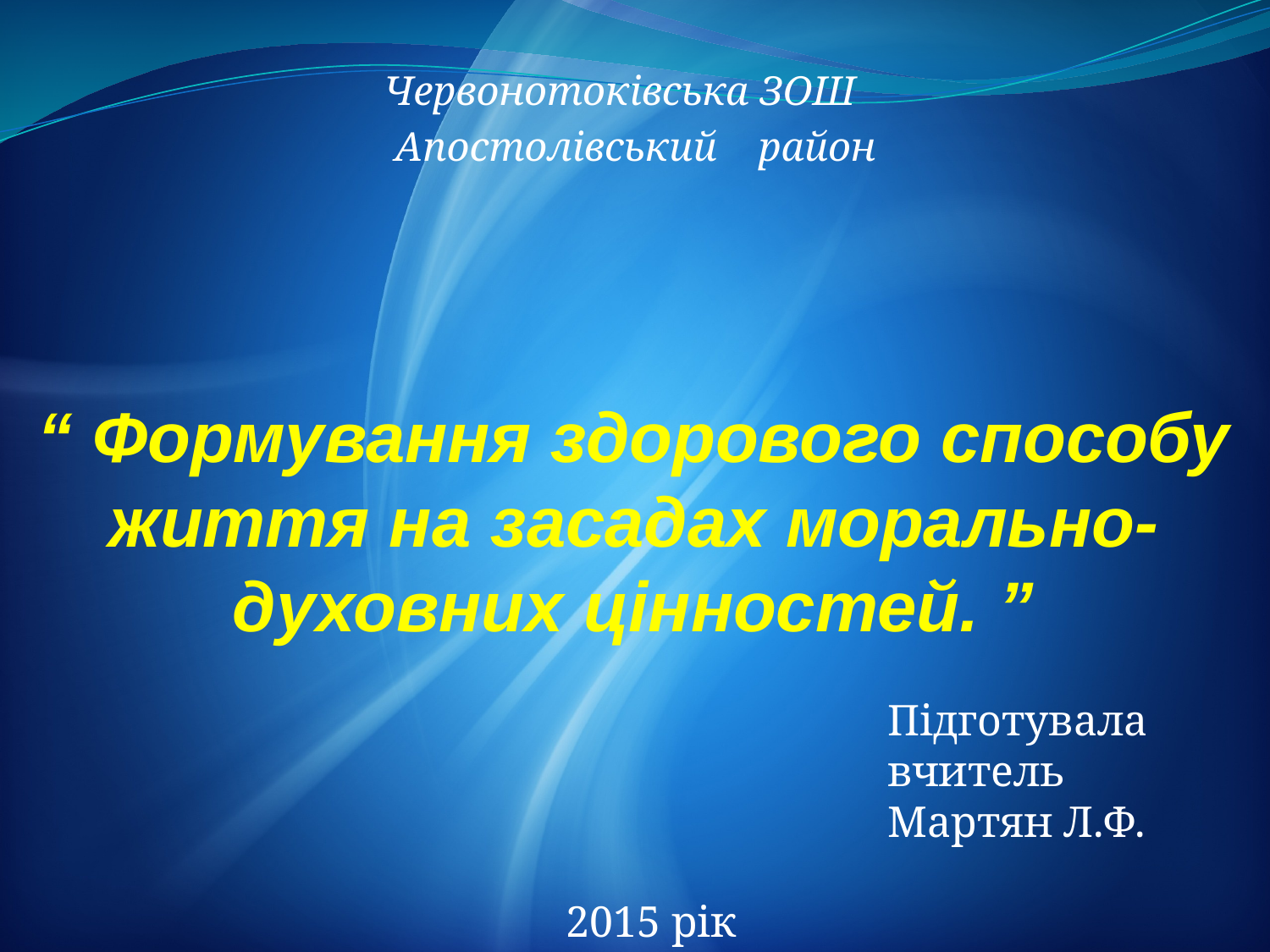

Червонотоківська ЗОШ
  Апостолівський    район

# “ Формування здорового способу життя на засадах морально-духовних цінностей. ”
Підготувала
вчитель
Мартян Л.Ф.
2015 рік